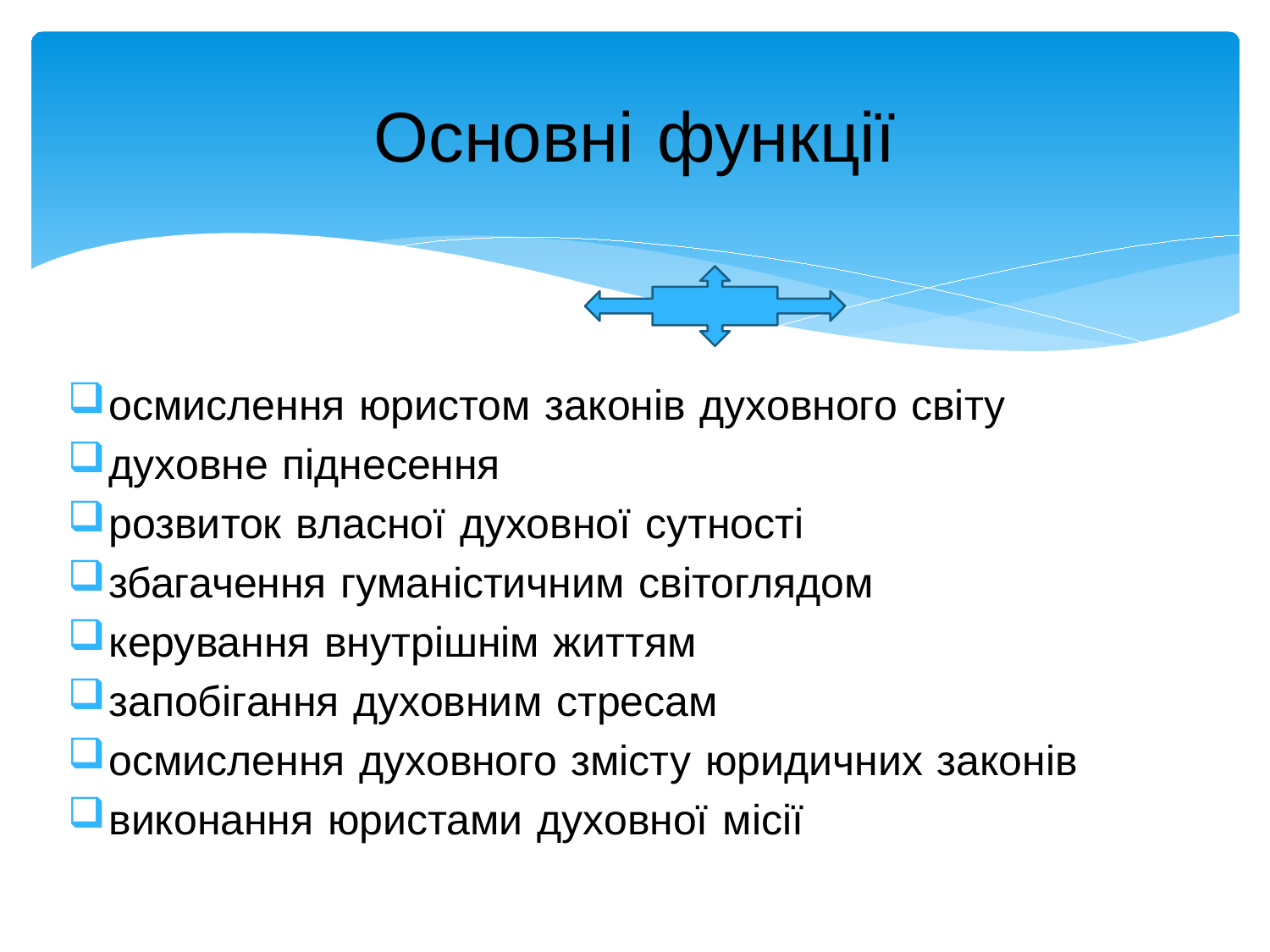

# Основні функції

осмислення юристом законів духовного світу
духовне піднесення
розвиток власної духовної сутності
збагачення гуманістичним світоглядом
керування внутрішнім життям
запобігання духовним стресам
осмислення духовного змісту юридичних законів
виконання юристами духовної місії